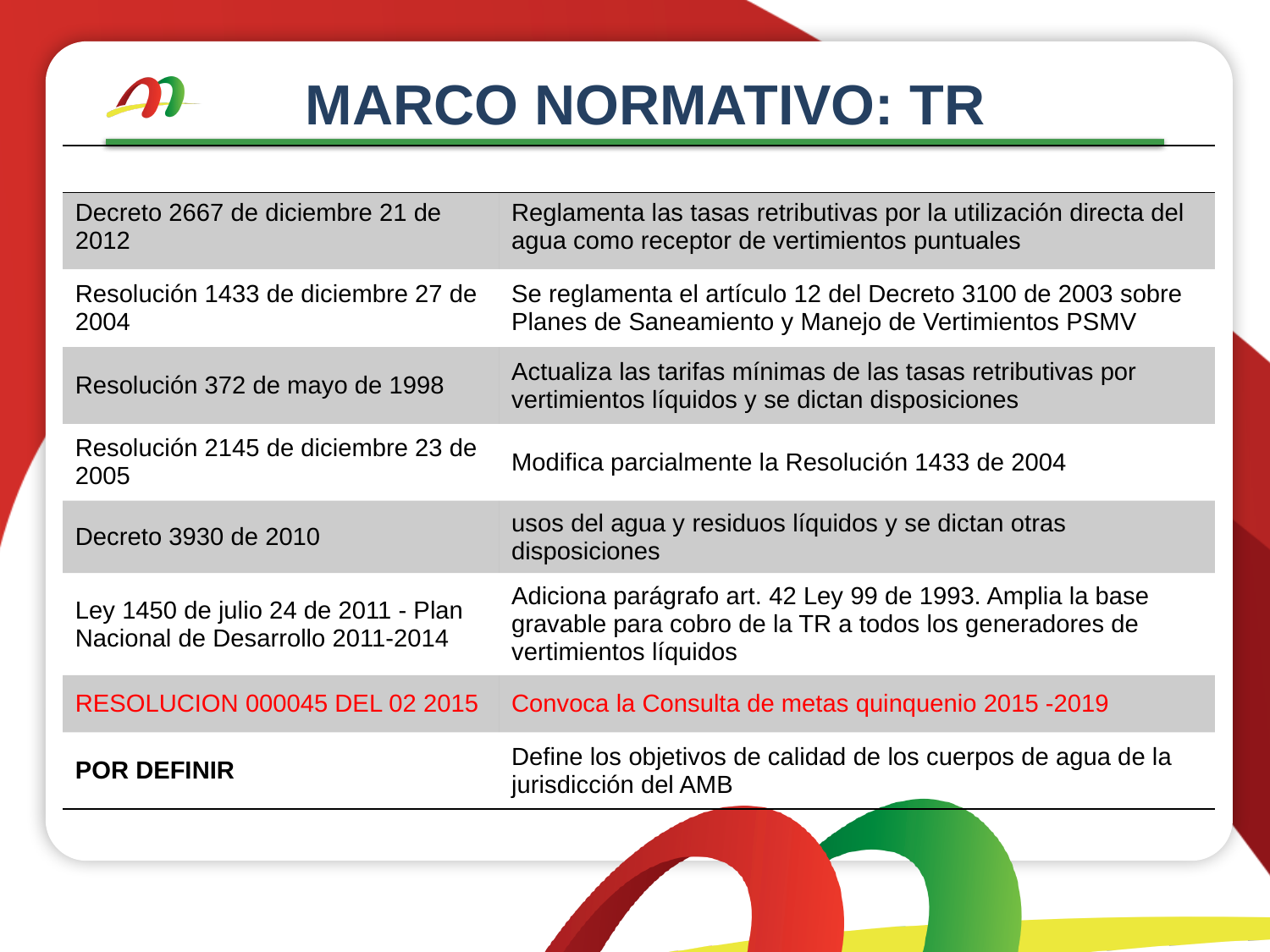

MARCO NORMATIVO: TR
| NORMA | ALCANCE |
| --- | --- |
| Decreto 2667 de diciembre 21 de 2012 | Reglamenta las tasas retributivas por la utilización directa del agua como receptor de vertimientos puntuales |
| Resolución 1433 de diciembre 27 de 2004 | Se reglamenta el artículo 12 del Decreto 3100 de 2003 sobre Planes de Saneamiento y Manejo de Vertimientos PSMV |
| Resolución 372 de mayo de 1998 | Actualiza las tarifas mínimas de las tasas retributivas por vertimientos líquidos y se dictan disposiciones |
| Resolución 2145 de diciembre 23 de 2005 | Modifica parcialmente la Resolución 1433 de 2004 |
| Decreto 3930 de 2010 | usos del agua y residuos líquidos y se dictan otras disposiciones |
| Ley 1450 de julio 24 de 2011 - Plan Nacional de Desarrollo 2011-2014 | Adiciona parágrafo art. 42 Ley 99 de 1993. Amplia la base gravable para cobro de la TR a todos los generadores de vertimientos líquidos |
| RESOLUCION 000045 DEL 02 2015 | Convoca la Consulta de metas quinquenio 2015 -2019 |
| POR DEFINIR | Define los objetivos de calidad de los cuerpos de agua de la jurisdicción del AMB |